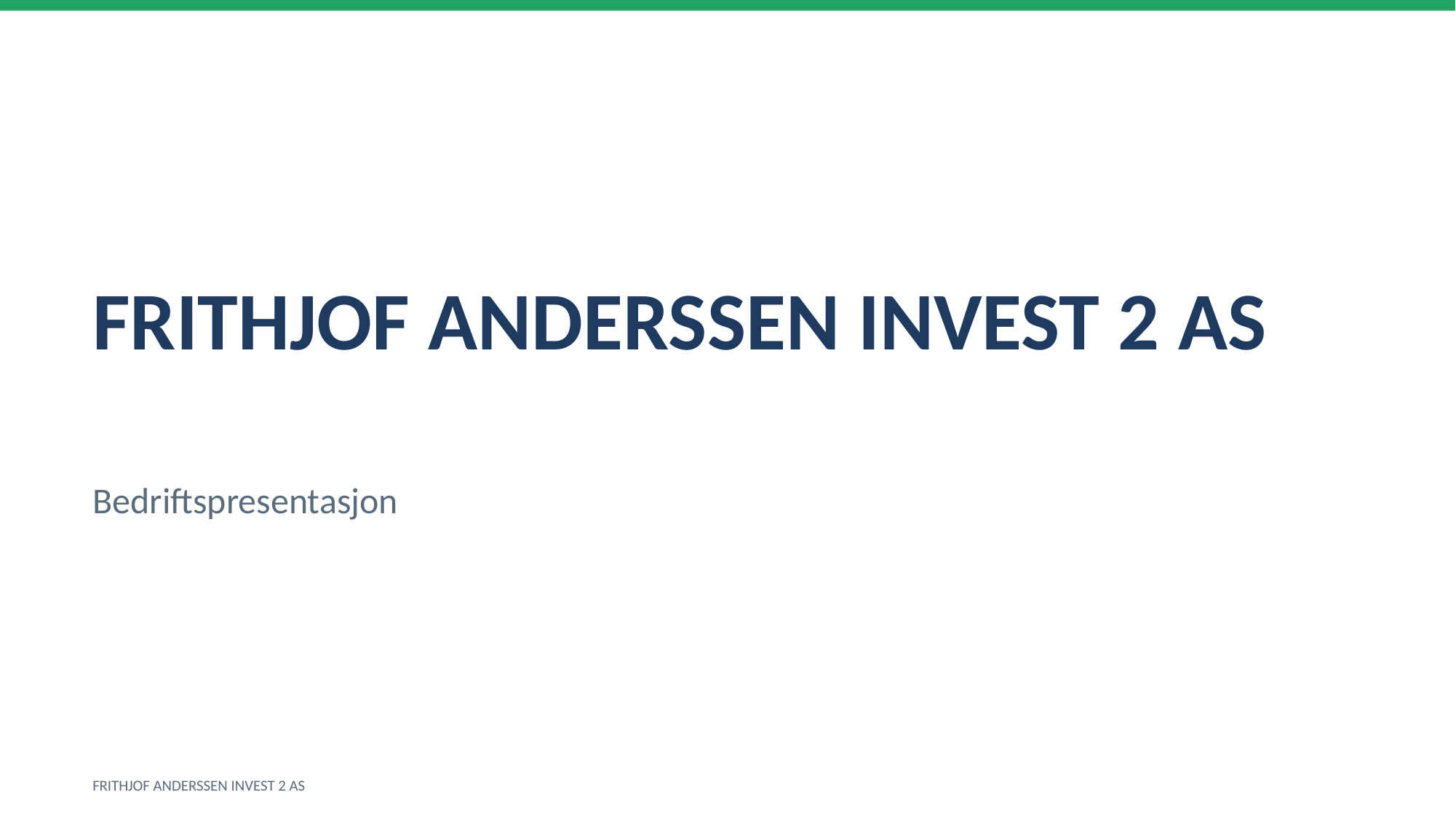

FRITHJOF ANDERSSEN INVEST 2 AS
Bedriftspresentasjon
FRITHJOF ANDERSSEN INVEST 2 AS